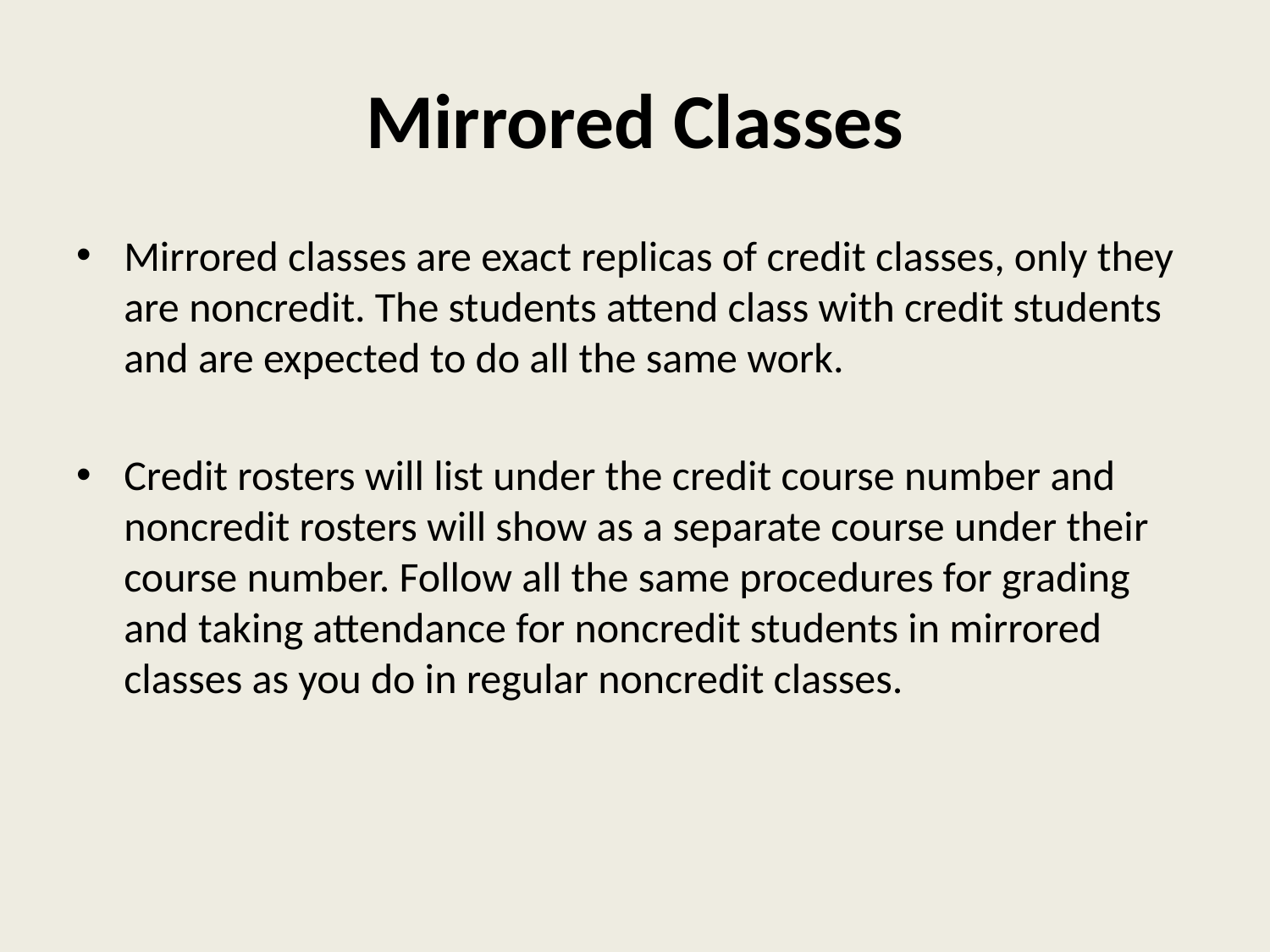

# Mirrored Classes
Mirrored classes are exact replicas of credit classes, only they are noncredit. The students attend class with credit students and are expected to do all the same work.

Credit rosters will list under the credit course number and noncredit rosters will show as a separate course under their course number. Follow all the same procedures for grading and taking attendance for noncredit students in mirrored classes as you do in regular noncredit classes.